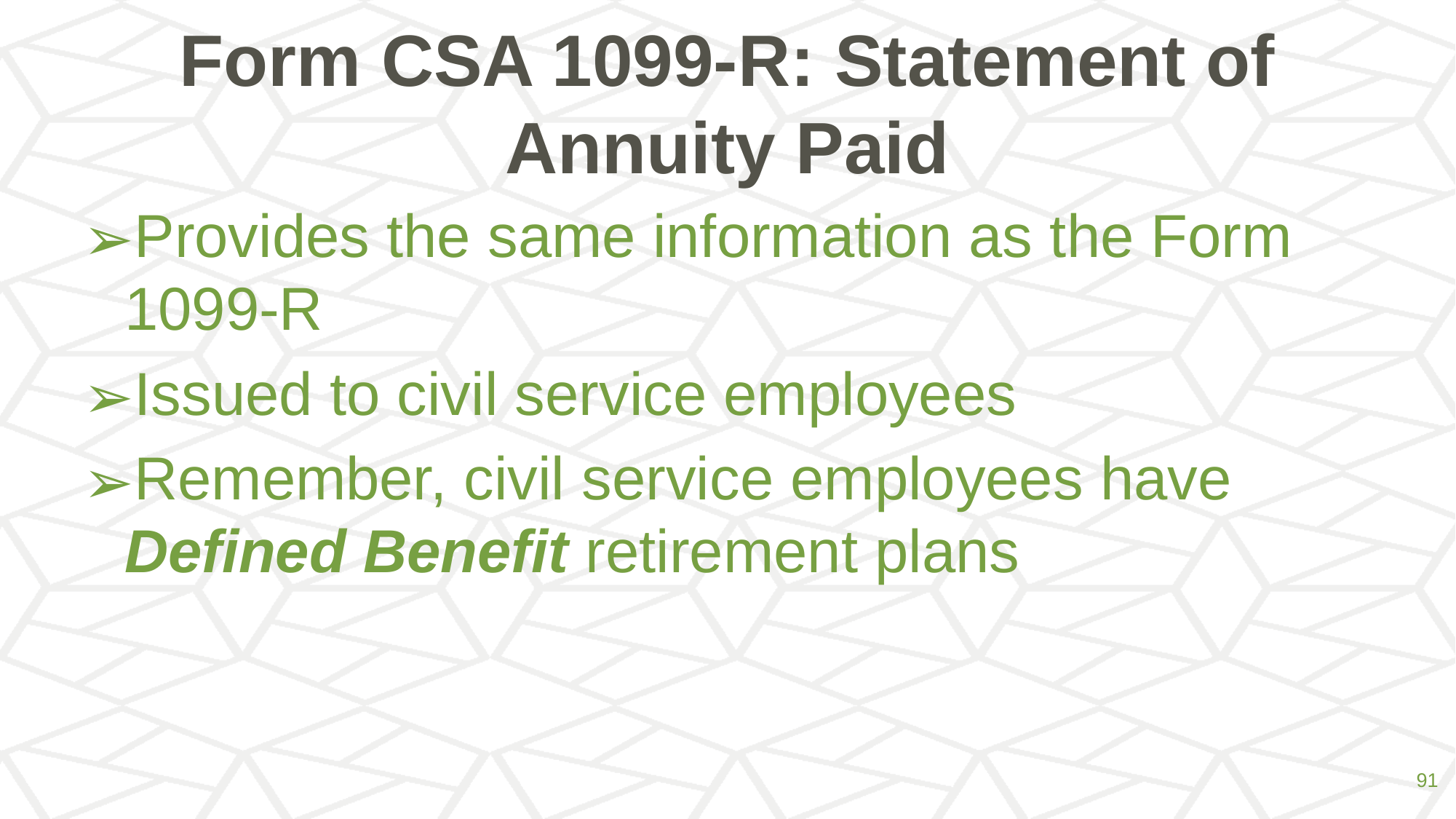

# Form CSA 1099-R: Statement of Annuity Paid
Provides the same information as the Form 1099-R
Issued to civil service employees
Remember, civil service employees have Defined Benefit retirement plans

91